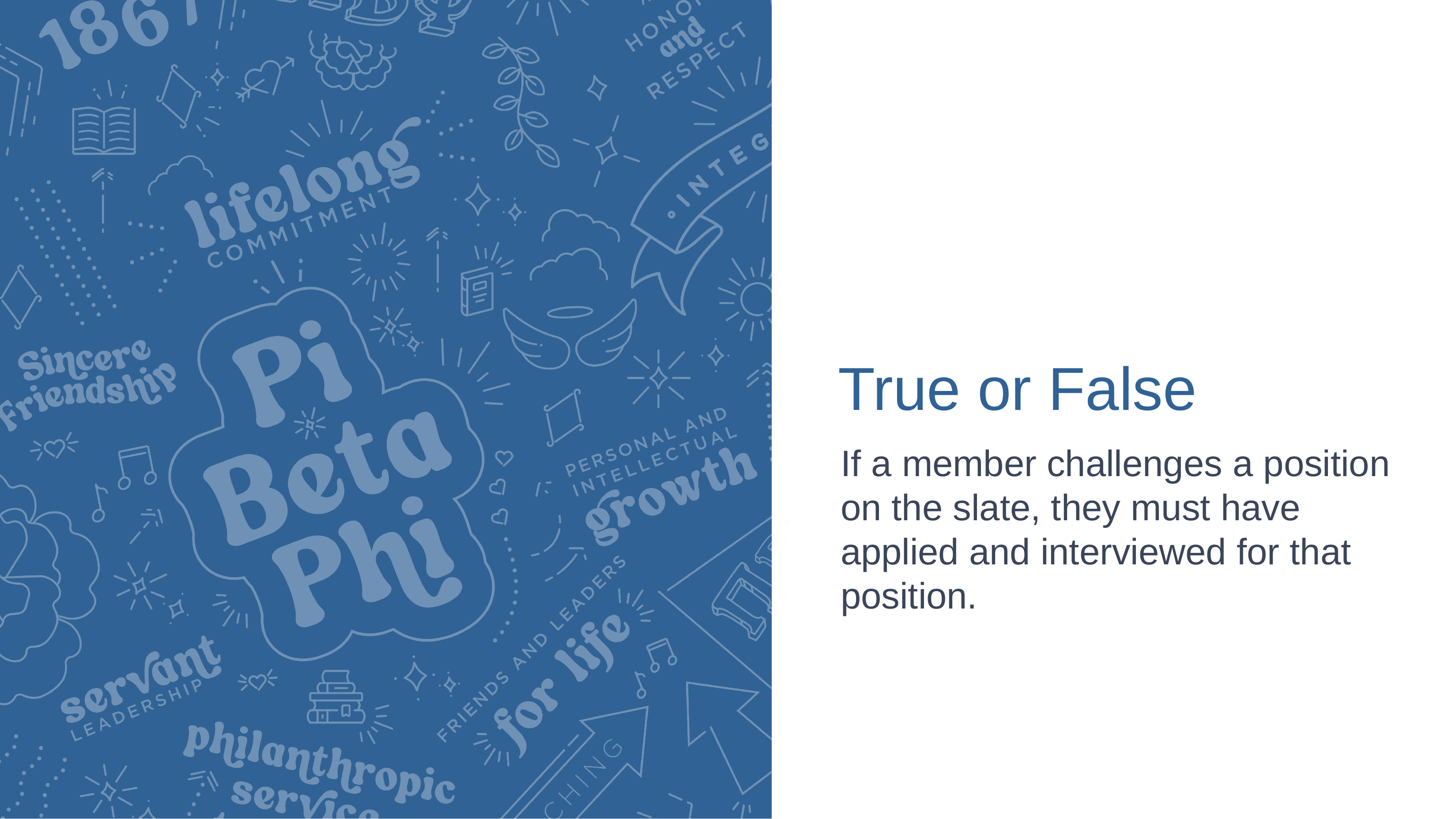

# True or False
If a member challenges a position on the slate, they must have applied and interviewed for that position.